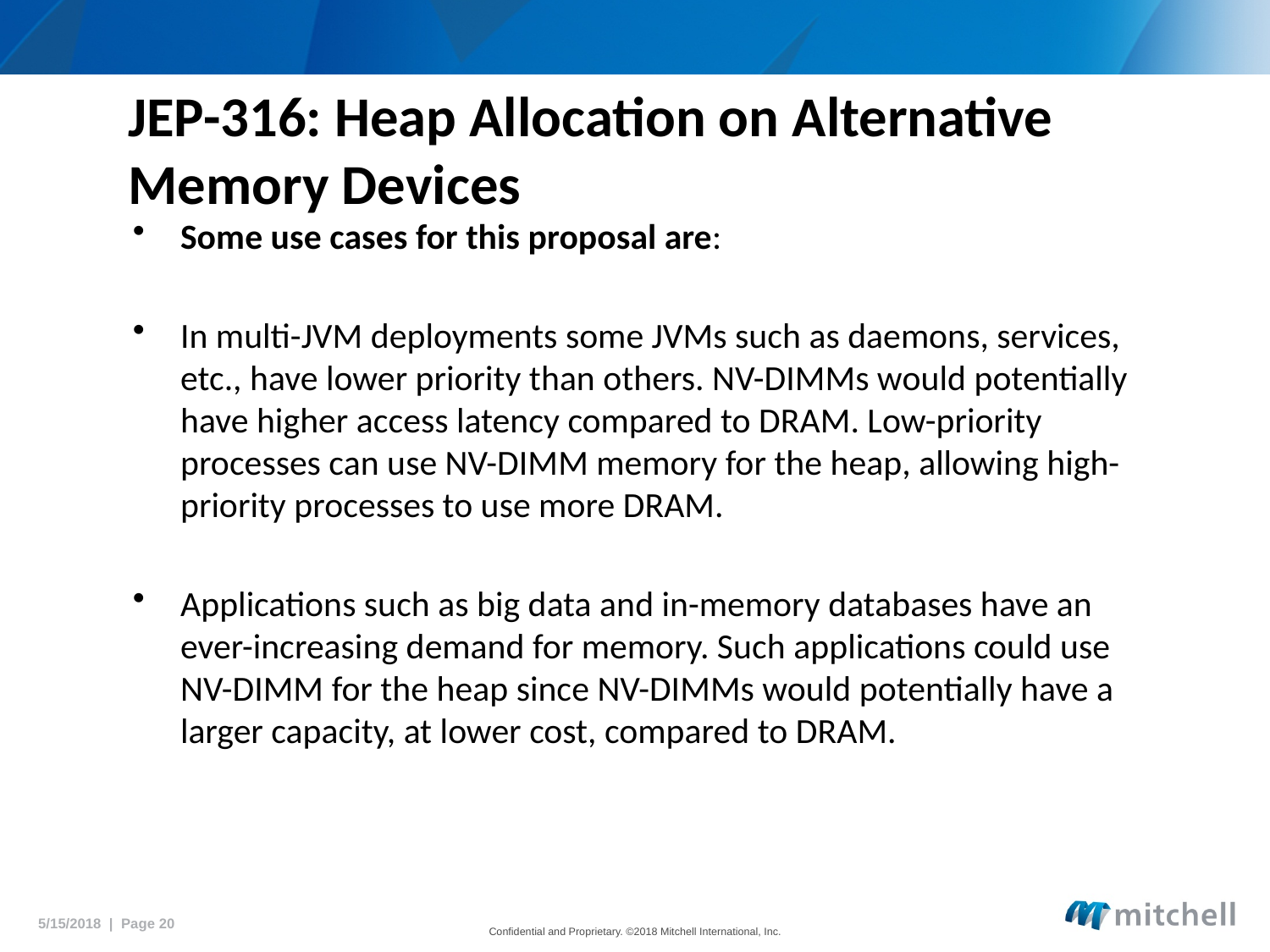

# JEP-316: Heap Allocation on Alternative Memory Devices

Some use cases for this proposal are:

In multi-JVM deployments some JVMs such as daemons, services, etc., have lower priority than others. NV-DIMMs would potentially have higher access latency compared to DRAM. Low-priority processes can use NV-DIMM memory for the heap, allowing high-priority processes to use more DRAM.

Applications such as big data and in-memory databases have an ever-increasing demand for memory. Such applications could use NV-DIMM for the heap since NV-DIMMs would potentially have a larger capacity, at lower cost, compared to DRAM.
5/15/2018  |  Page 20